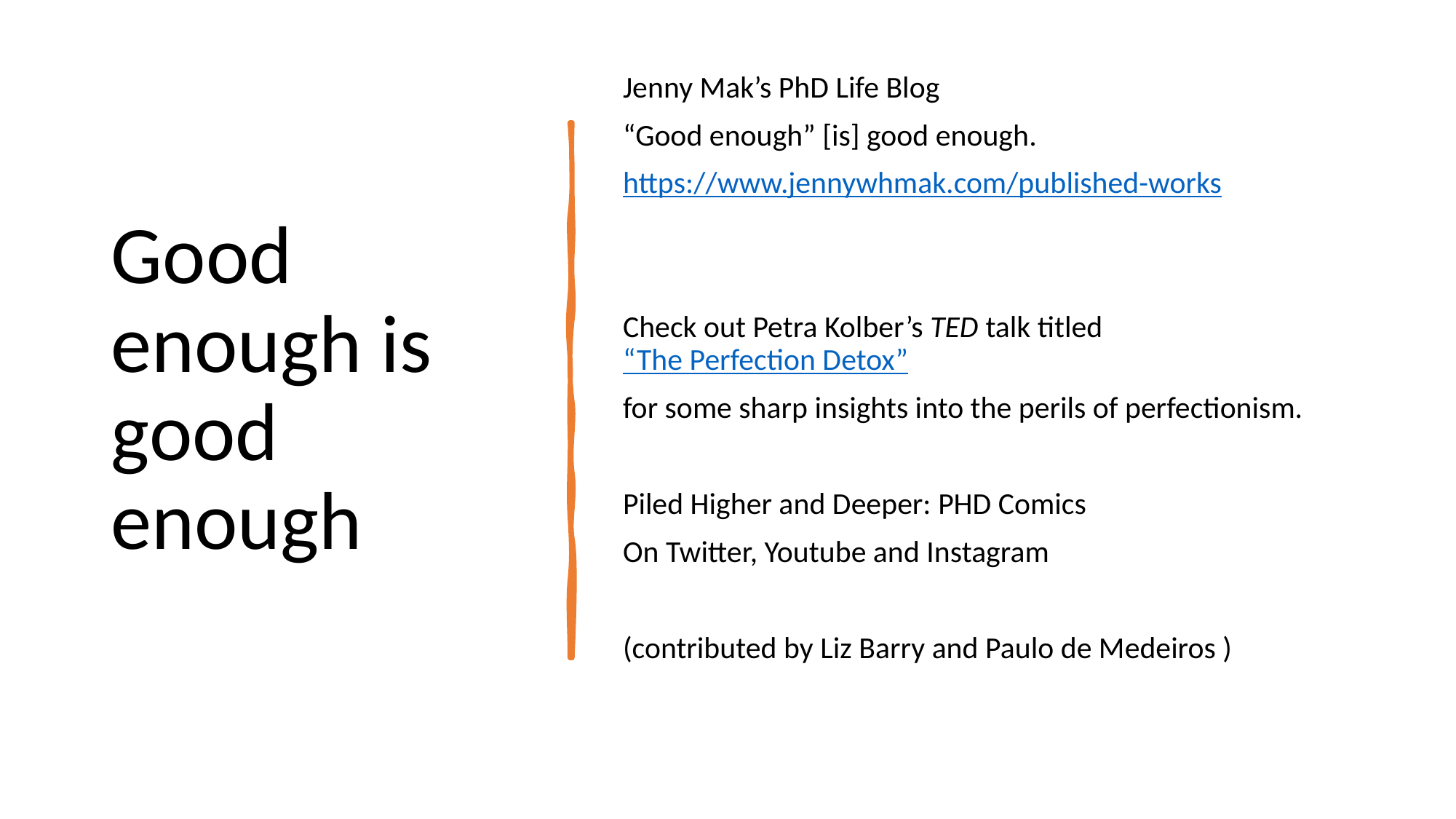

# Good enough is good enough
Jenny Mak’s PhD Life Blog
“Good enough” [is] good enough.
https://www.jennywhmak.com/published-works

Check out Petra Kolber’s TED talk titled “The Perfection Detox”
for some sharp insights into the perils of perfectionism.

Piled Higher and Deeper: PHD Comics
On Twitter, Youtube and Instagram

(contributed by Liz Barry and Paulo de Medeiros )